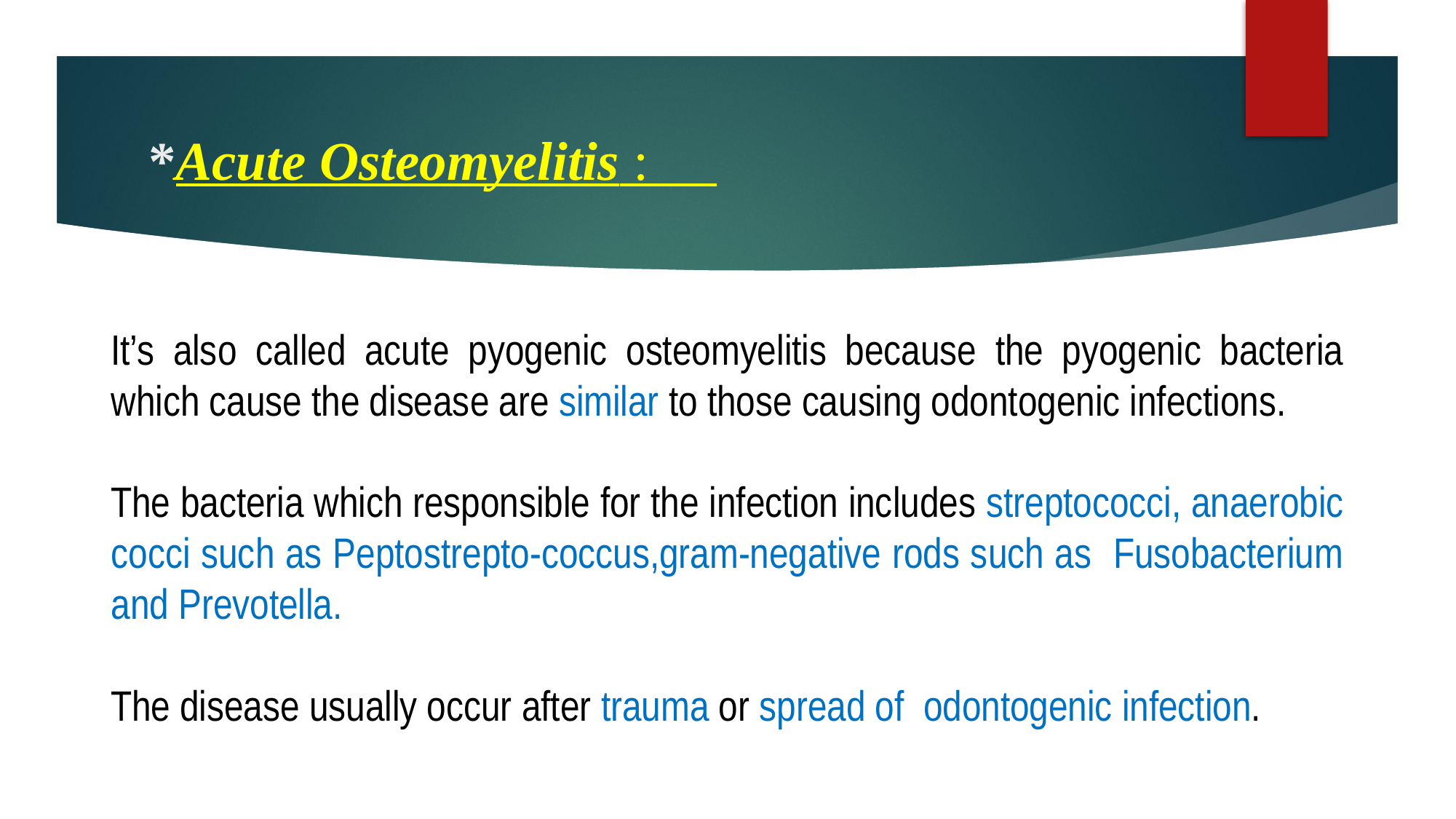

# *Acute Osteomyelitis :
It’s also called acute pyogenic osteomyelitis because the pyogenic bacteria which cause the disease are similar to those causing odontogenic infections.

The bacteria which responsible for the infection includes streptococci, anaerobic cocci such as Peptostrepto-coccus,gram-negative rods such as  Fusobacterium and Prevotella.

The disease usually occur after trauma or spread of  odontogenic infection.